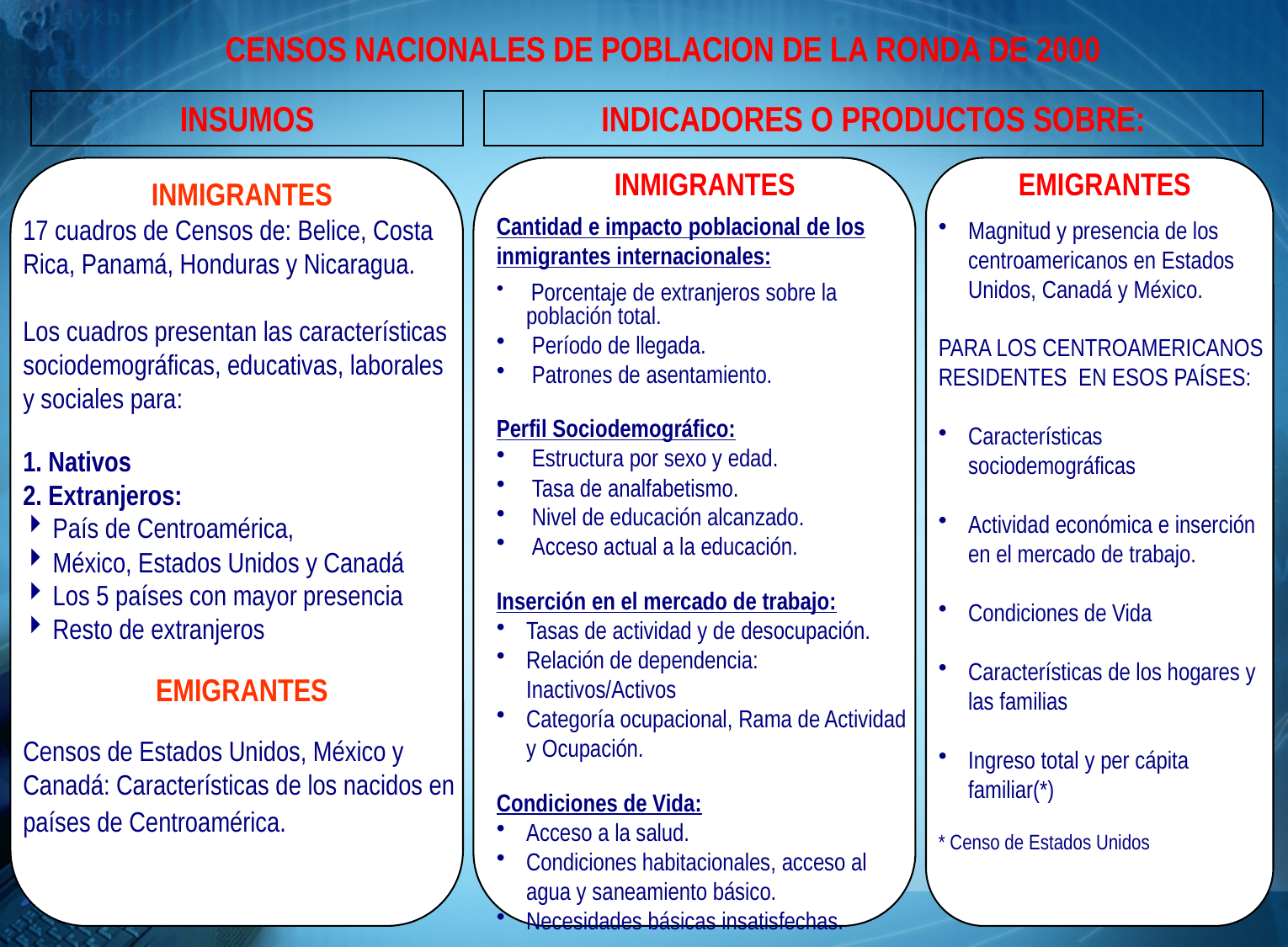

CENSOS NACIONALES DE POBLACION DE LA RONDA DE 2000
INSUMOS
INDICADORES O PRODUCTOS SOBRE:

INMIGRANTES

EMIGRANTES
INMIGRANTES
17 cuadros de Censos de: Belice, Costa Rica, Panamá, Honduras y Nicaragua.

Los cuadros presentan las características sociodemográficas, educativas, laborales y sociales para:

1. Nativos
2. Extranjeros:
País de Centroamérica,
México, Estados Unidos y Canadá
Los 5 países con mayor presencia
Resto de extranjeros

EMIGRANTES

Censos de Estados Unidos, México y Canadá: Características de los nacidos en países de Centroamérica.
Cantidad e impacto poblacional de los inmigrantes internacionales:
 Porcentaje de extranjeros sobre la población total.
 Período de llegada.
 Patrones de asentamiento.

Perfil Sociodemográfico:
 Estructura por sexo y edad.
 Tasa de analfabetismo.
 Nivel de educación alcanzado.
 Acceso actual a la educación.

Inserción en el mercado de trabajo:
Tasas de actividad y de desocupación.
Relación de dependencia: Inactivos/Activos
Categoría ocupacional, Rama de Actividad y Ocupación.

Condiciones de Vida:
Acceso a la salud.
Condiciones habitacionales, acceso al agua y saneamiento básico.
Necesidades básicas insatisfechas.
Magnitud y presencia de los centroamericanos en Estados Unidos, Canadá y México.

PARA LOS CENTROAMERICANOS RESIDENTES  EN ESOS PAÍSES:

Características sociodemográficas

Actividad económica e inserción en el mercado de trabajo.

Condiciones de Vida

Características de los hogares y las familias

Ingreso total y per cápita familiar(*)

* Censo de Estados Unidos